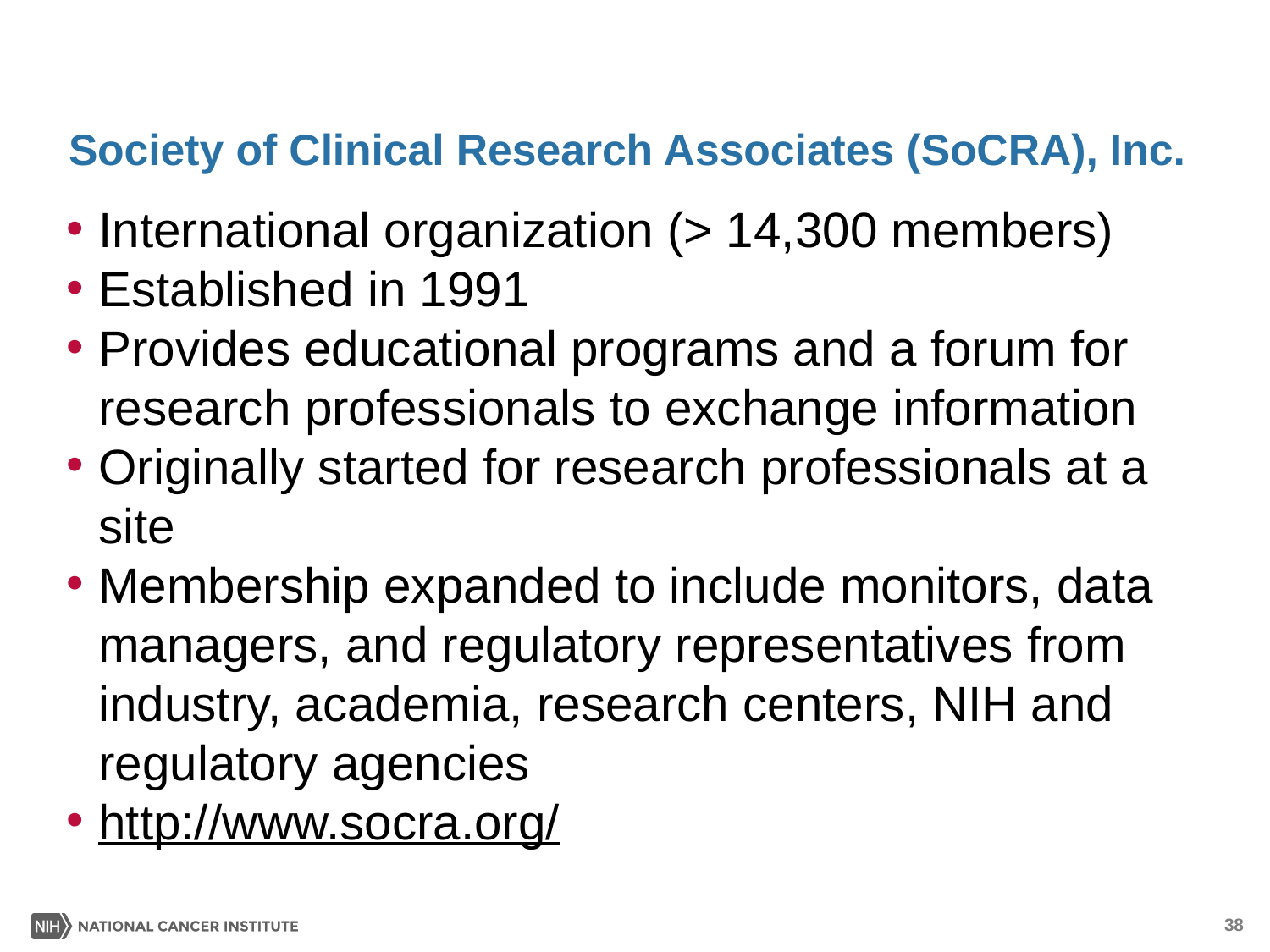

# Society of Clinical Research Associates (SoCRA), Inc.
International organization (> 14,300 members)
Established in 1991
Provides educational programs and a forum for research professionals to exchange information
Originally started for research professionals at a site
Membership expanded to include monitors, data managers, and regulatory representatives from industry, academia, research centers, NIH and regulatory agencies
http://www.socra.org/